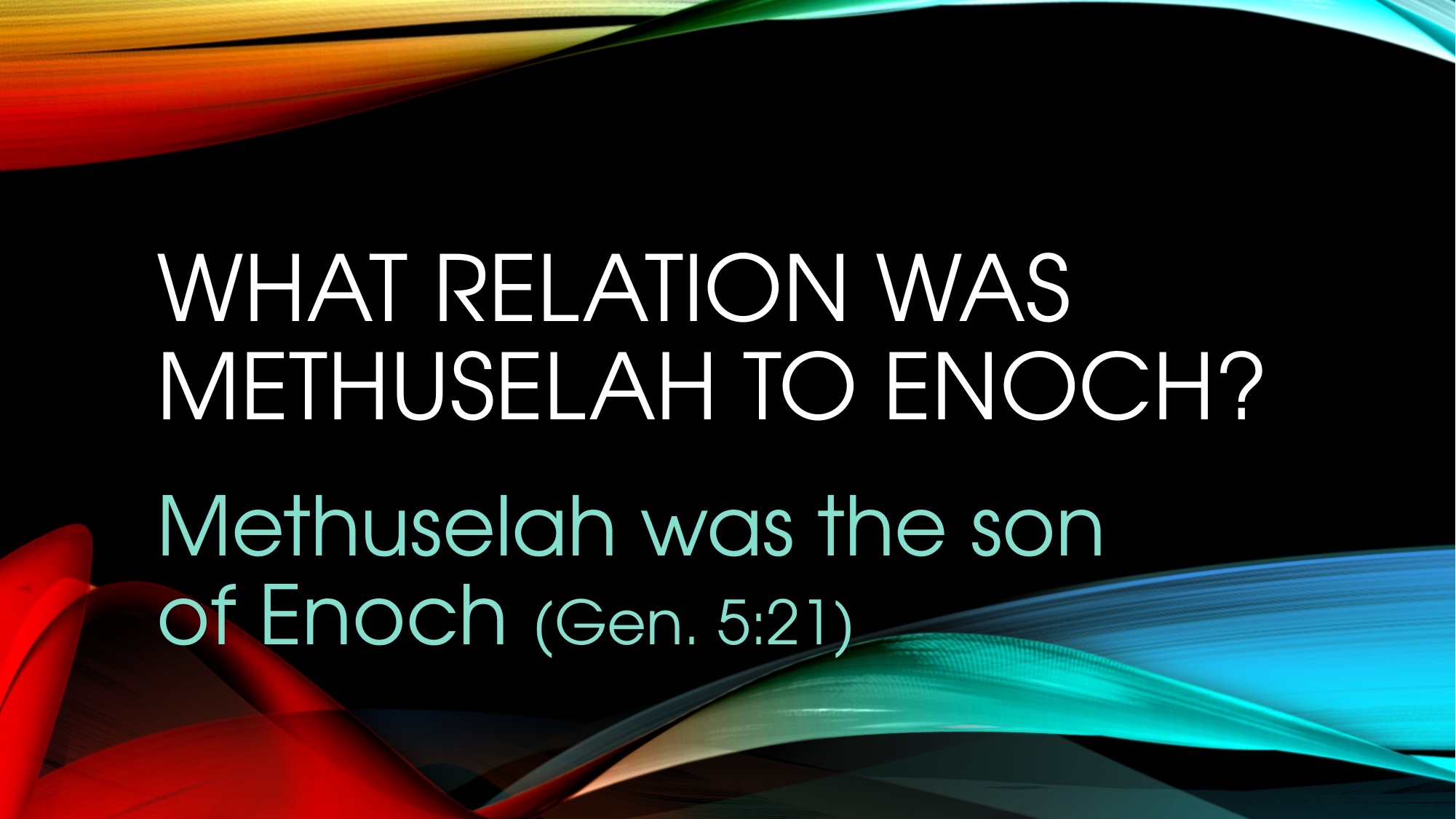

# What relation was Methuselah to Enoch?
Methuselah was the son of Enoch (Gen. 5:21)